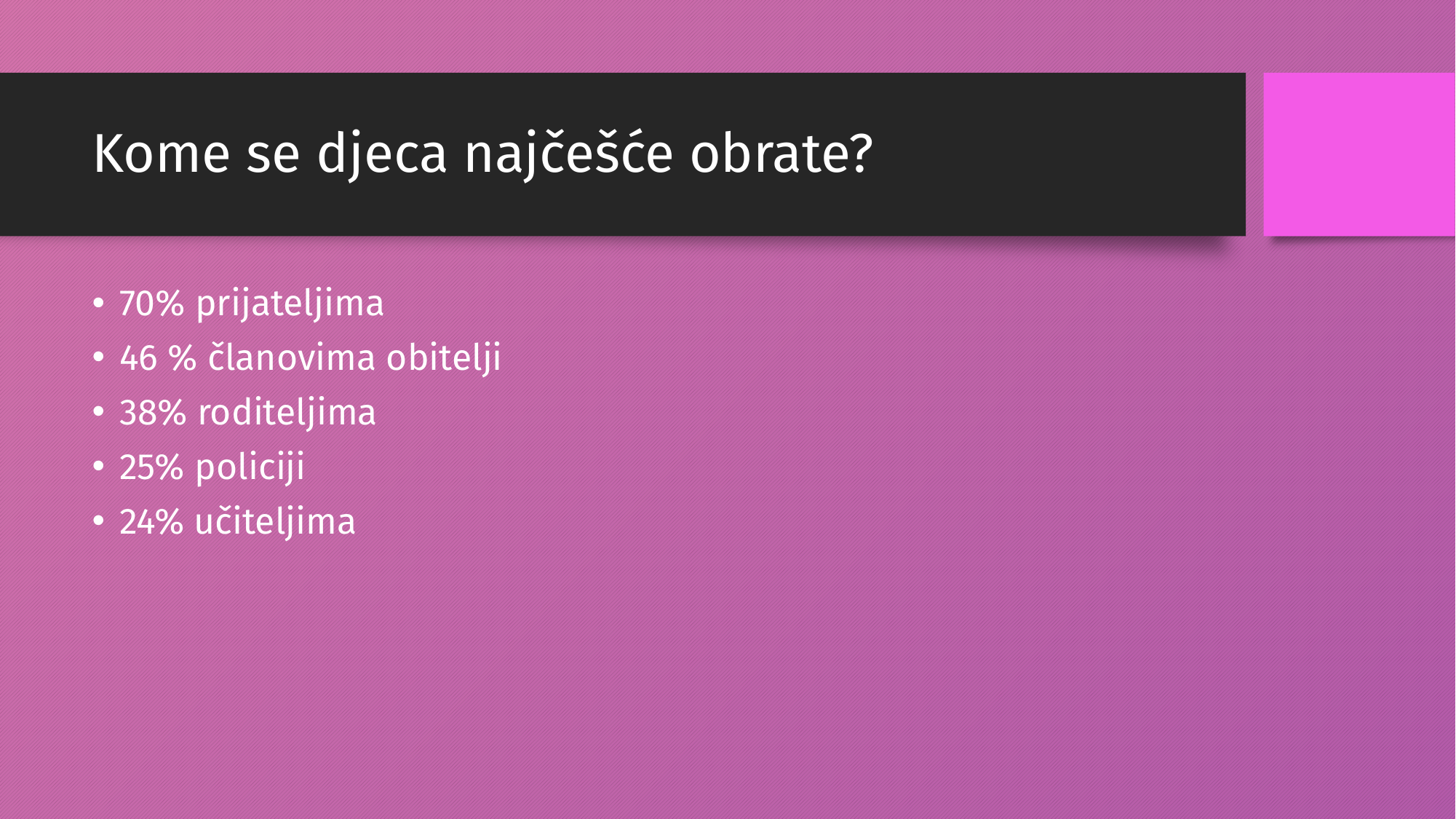

# Kome se djeca najčešće obrate?
70% prijateljima
46 % članovima obitelji
38% roditeljima
25% policiji
24% učiteljima